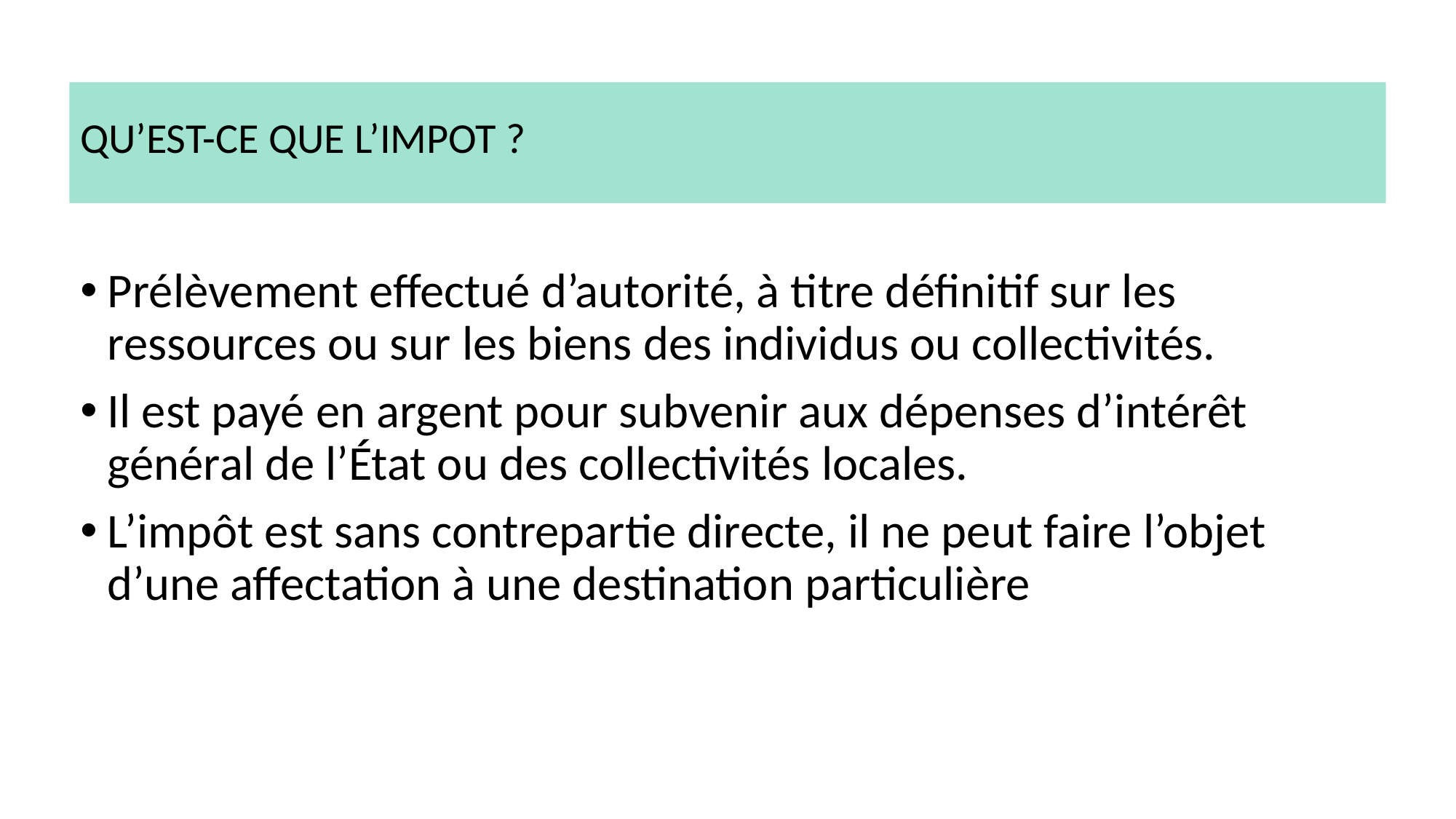

QU’Est-ce QUE L’IMPOT ?
Prélèvement effectué d’autorité, à titre définitif sur les ressources ou sur les biens des individus ou collectivités.
Il est payé en argent pour subvenir aux dépenses d’intérêt général de l’État ou des collectivités locales.
L’impôt est sans contrepartie directe, il ne peut faire l’objet d’une affectation à une destination particulière